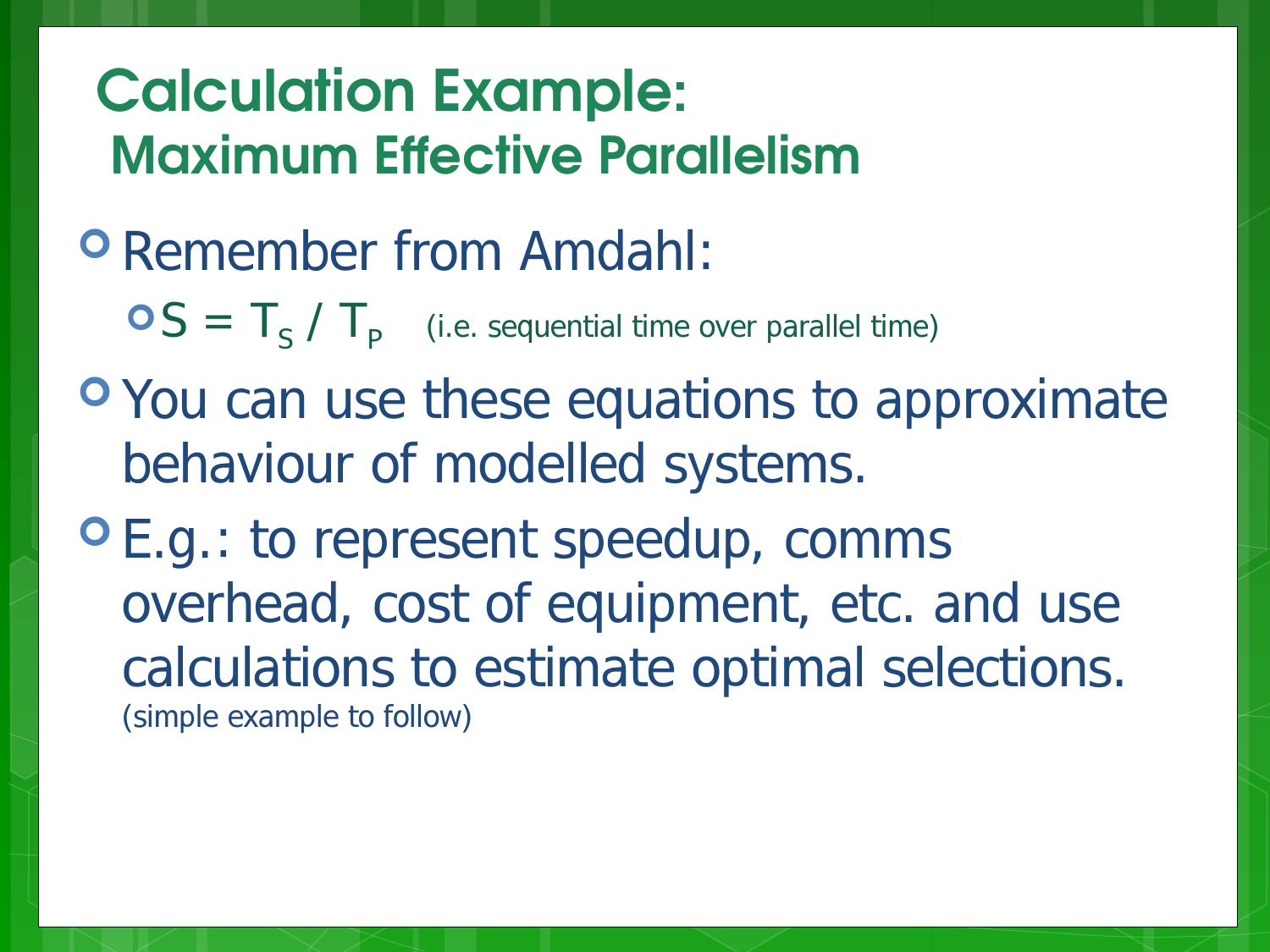

# Calculation Example: Maximum Effective Parallelism
Remember from Amdahl:
S = TS / TP   (i.e. sequential time over parallel time)
You can use these equations to approximate behaviour of modelled systems.
E.g.: to represent speedup, comms overhead, cost of equipment, etc. and use calculations to estimate optimal selections.
(simple example to follow)